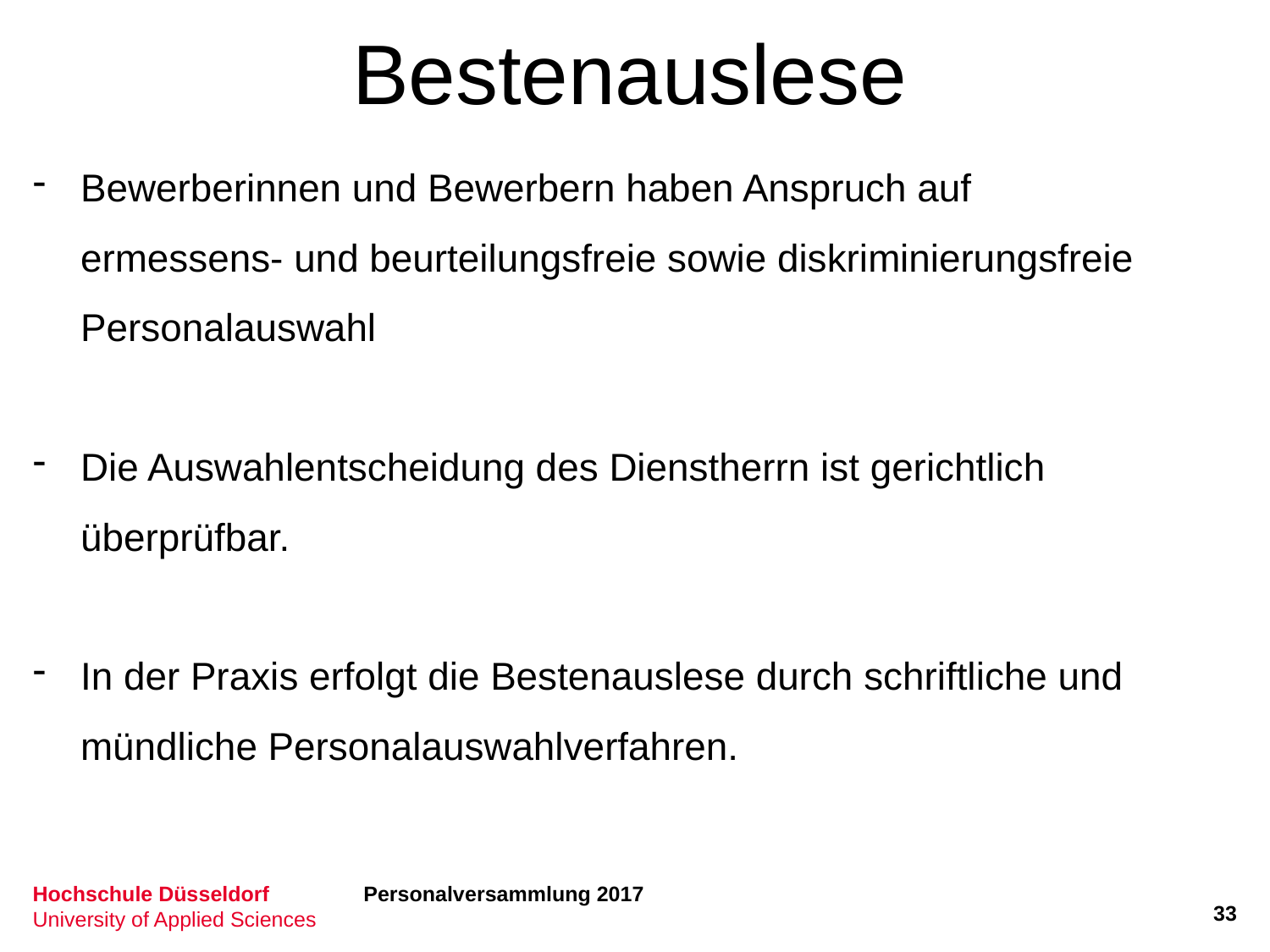

Bestenauslese
Bewerberinnen und Bewerbern haben Anspruch auf
ermessens- und beurteilungsfreie sowie diskriminierungsfreie Personalauswahl

Die Auswahlentscheidung des Dienstherrn ist gerichtlich überprüfbar.

In der Praxis erfolgt die Bestenauslese durch schriftliche und mündliche Personalauswahlverfahren.
Personalversammlung 2017
33